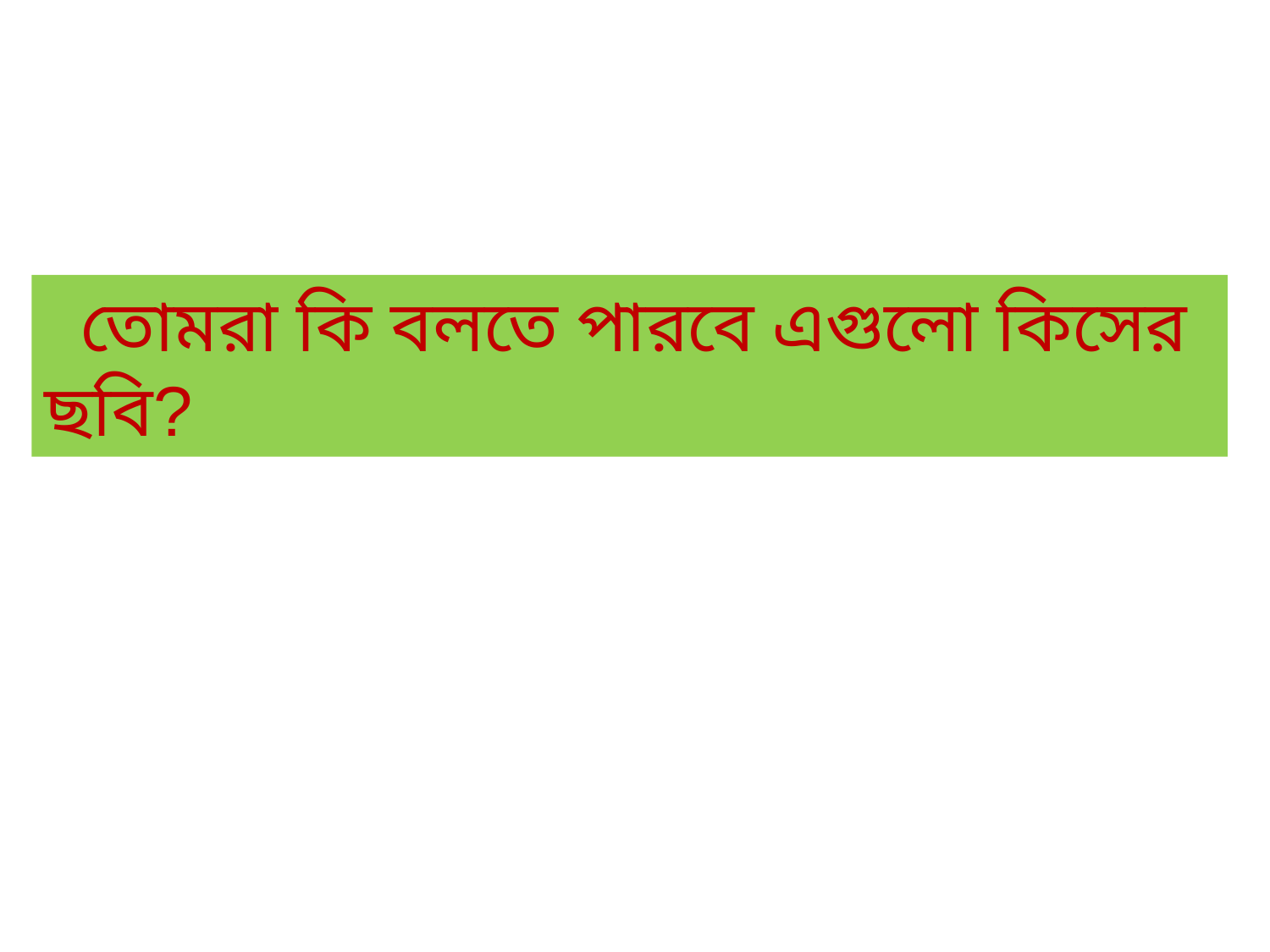

তোমরা কি বলতে পারবে এগুলো কিসের ছবি?